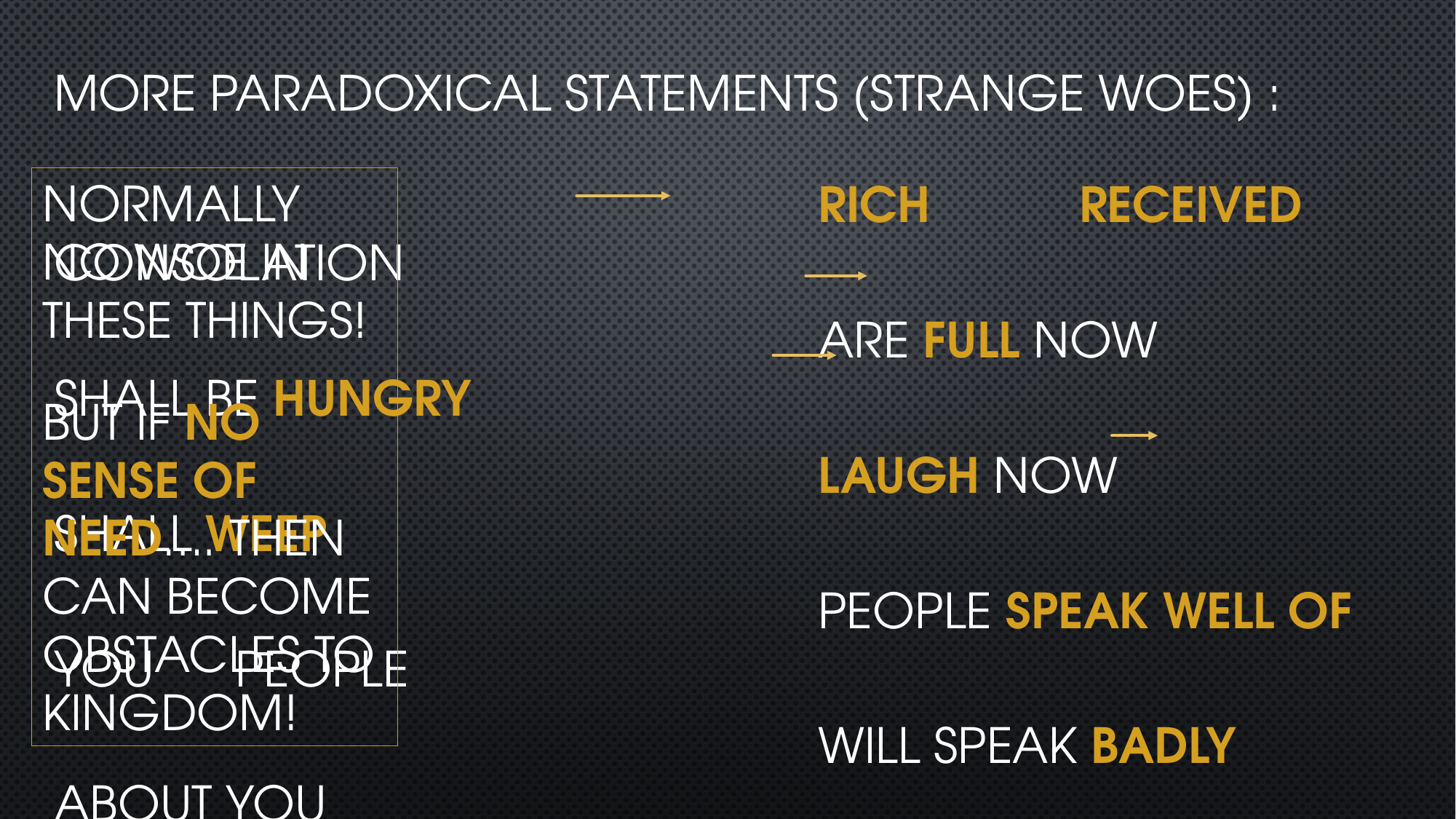

MORE PARADOXICAL STATEMENTS (STRANGE WOES) :

							RICH           RECEIVED CONSOLATION
							ARE FULL NOW         SHALL BE HUNGRY
							LAUGH NOW          SHALL WEEP
							PEOPLE SPEAK WELL OF YOU      PEOPLE
							WILL SPEAK BADLY ABOUT YOU

NORMALLY NO WOE IN THESE THINGS!

BUT IF NO SENSE OF NEED…. THEN CAN BECOME OBSTACLES TO KINGDOM!